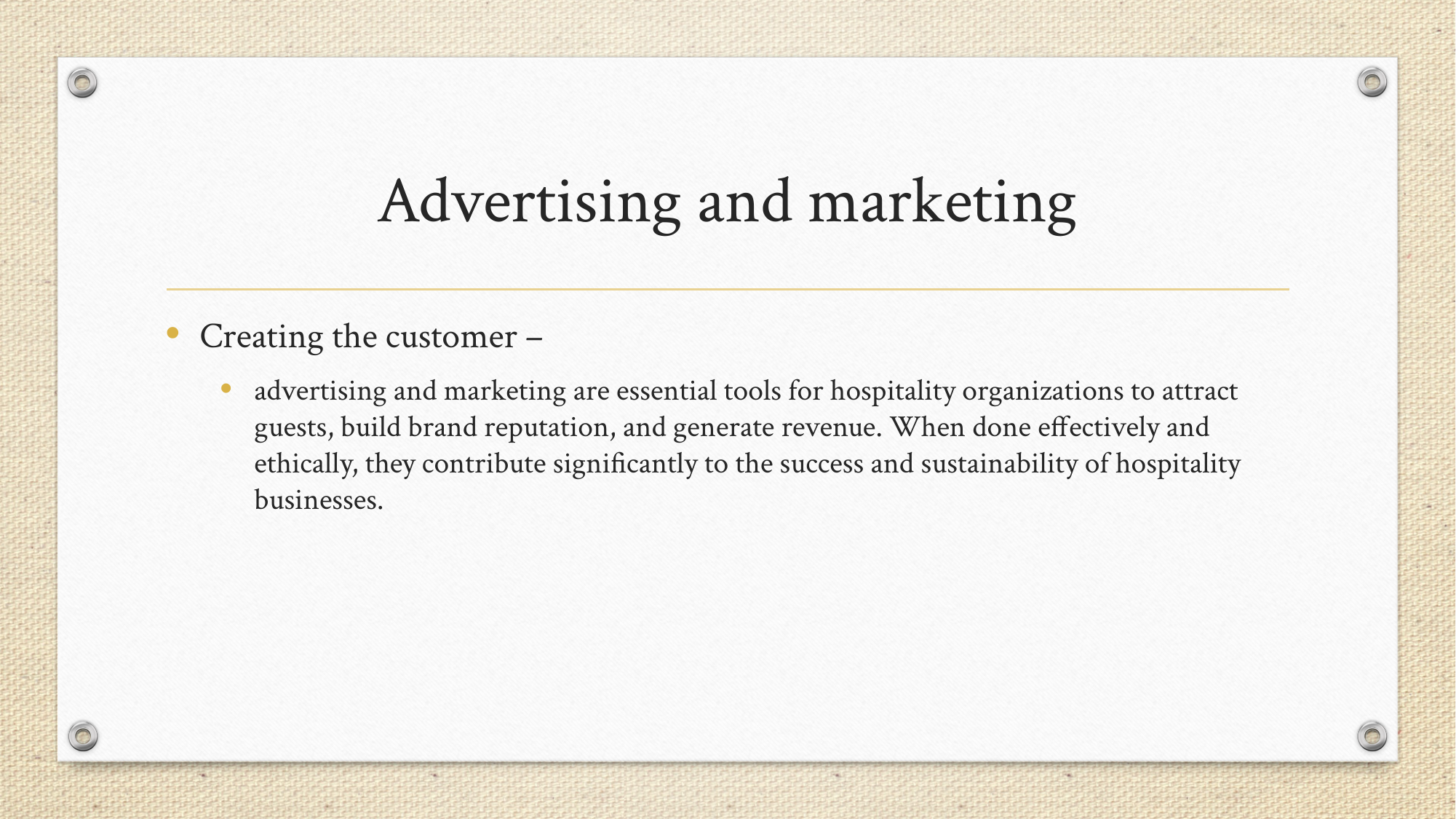

# Advertising and marketing
Creating the customer –
advertising and marketing are essential tools for hospitality organizations to attract guests, build brand reputation, and generate revenue. When done effectively and ethically, they contribute significantly to the success and sustainability of hospitality businesses.